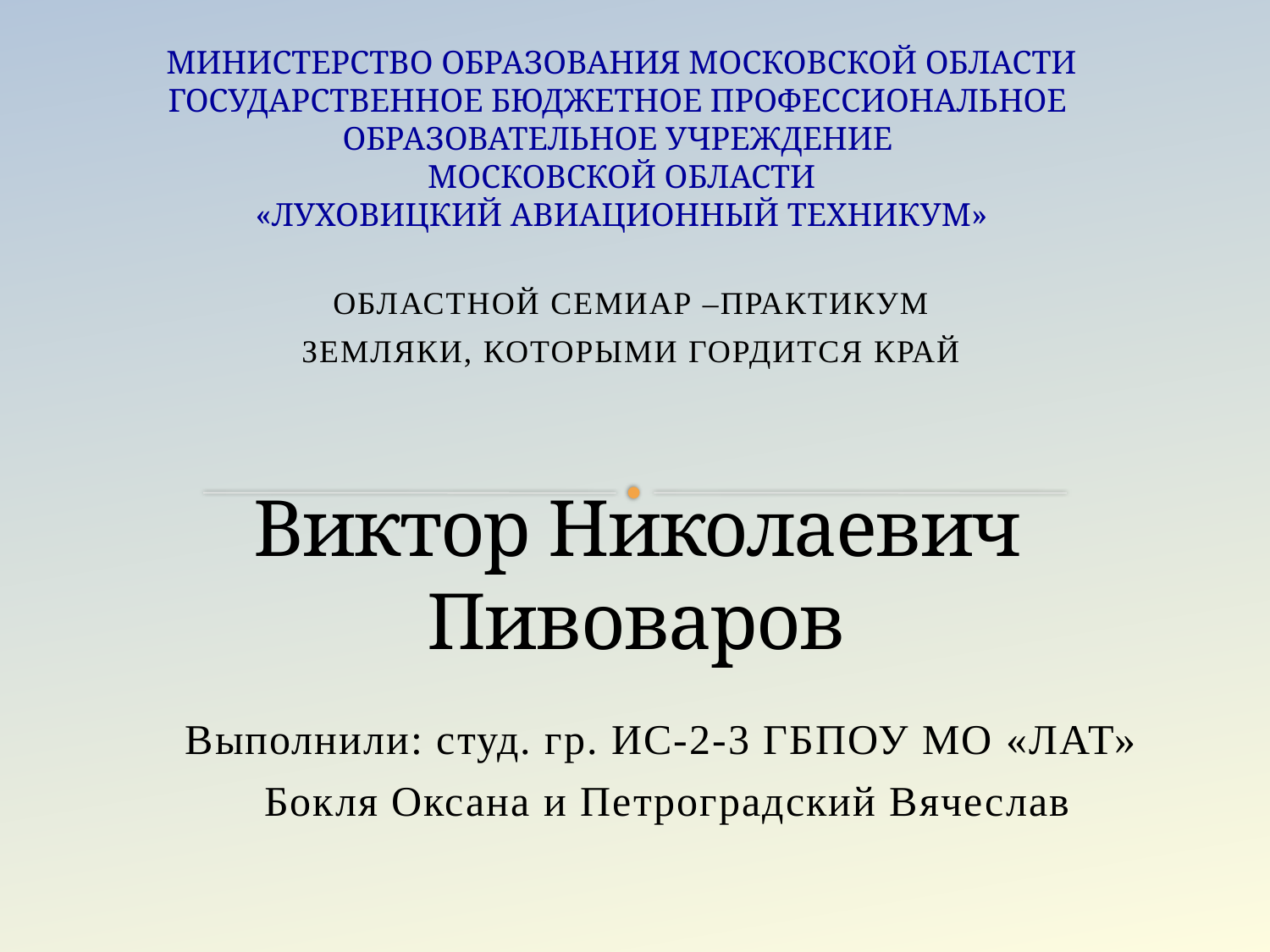

МИНИСТЕРСТВО ОБРАЗОВАНИЯ МОСКОВСКОЙ ОБЛАСТИ
ГОСУДАРСТВЕННОЕ БЮДЖЕТНОЕ ПРОФЕССИОНАЛЬНОЕ
ОБРАЗОВАТЕЛЬНОЕ УЧРЕЖДЕНИЕ
МОСКОВСКОЙ ОБЛАСТИ
«ЛУХОВИЦКИЙ АВИАЦИОННЫЙ ТЕХНИКУМ»
ОБЛАСТНОЙ СЕМИАР –ПРАКТИКУМ
ЗЕМЛЯКИ, КОТОРЫМИ ГОРДИТСЯ КРАЙ
# Виктор Николаевич Пивоваров
Выполнили: студ. гр. ИС-2-3 ГБПОУ МО «ЛАТ»
 Бокля Оксана и Петроградский Вячеслав